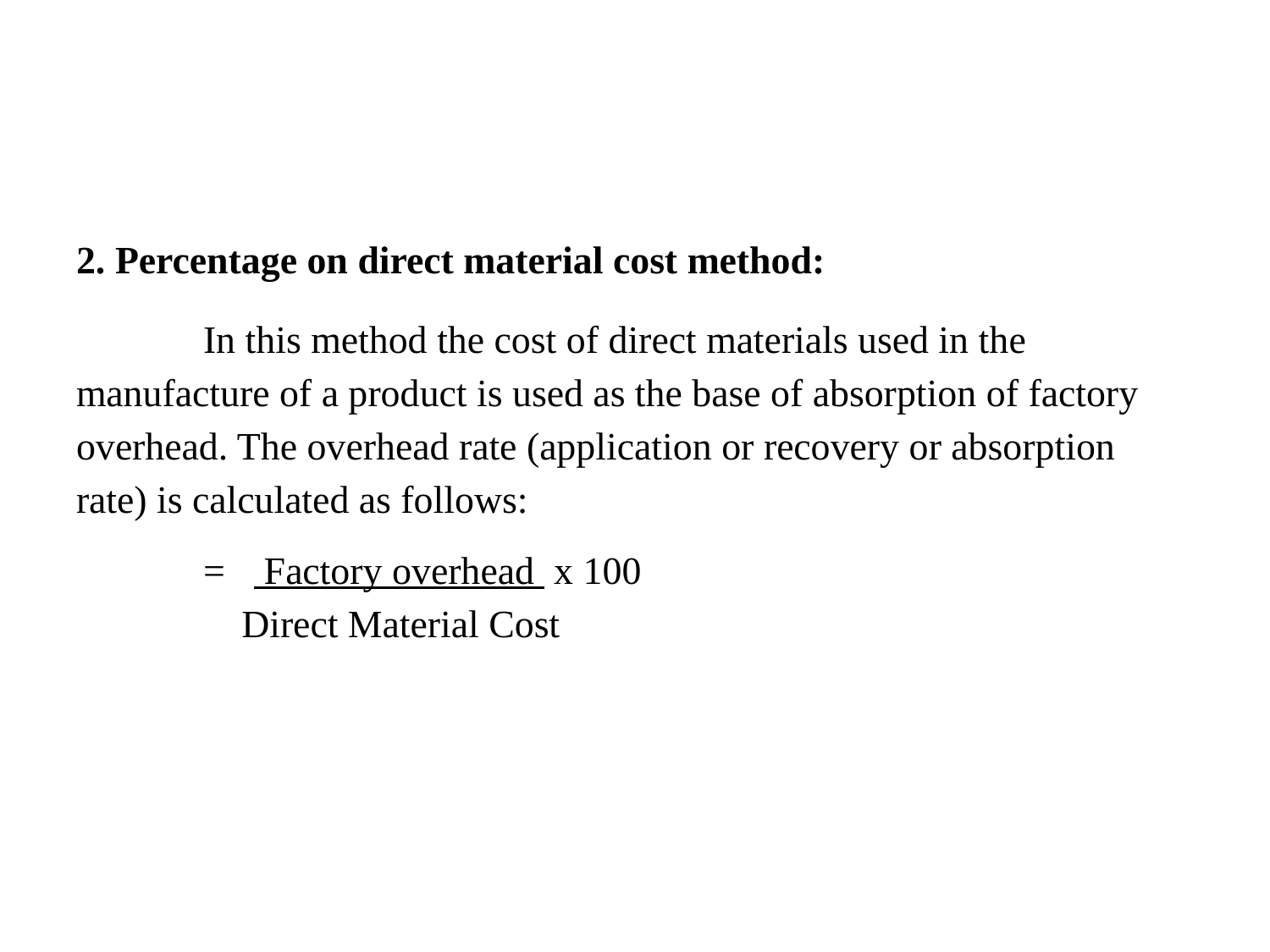

#
2. Percentage on direct material cost method:
	In this method the cost of direct materials used in the manufacture of a product is used as the base of absorption of factory overhead. The overhead rate (application or recovery or absorption rate) is calculated as follows:
	=    Factory overhead  x 100
                 Direct Material Cost